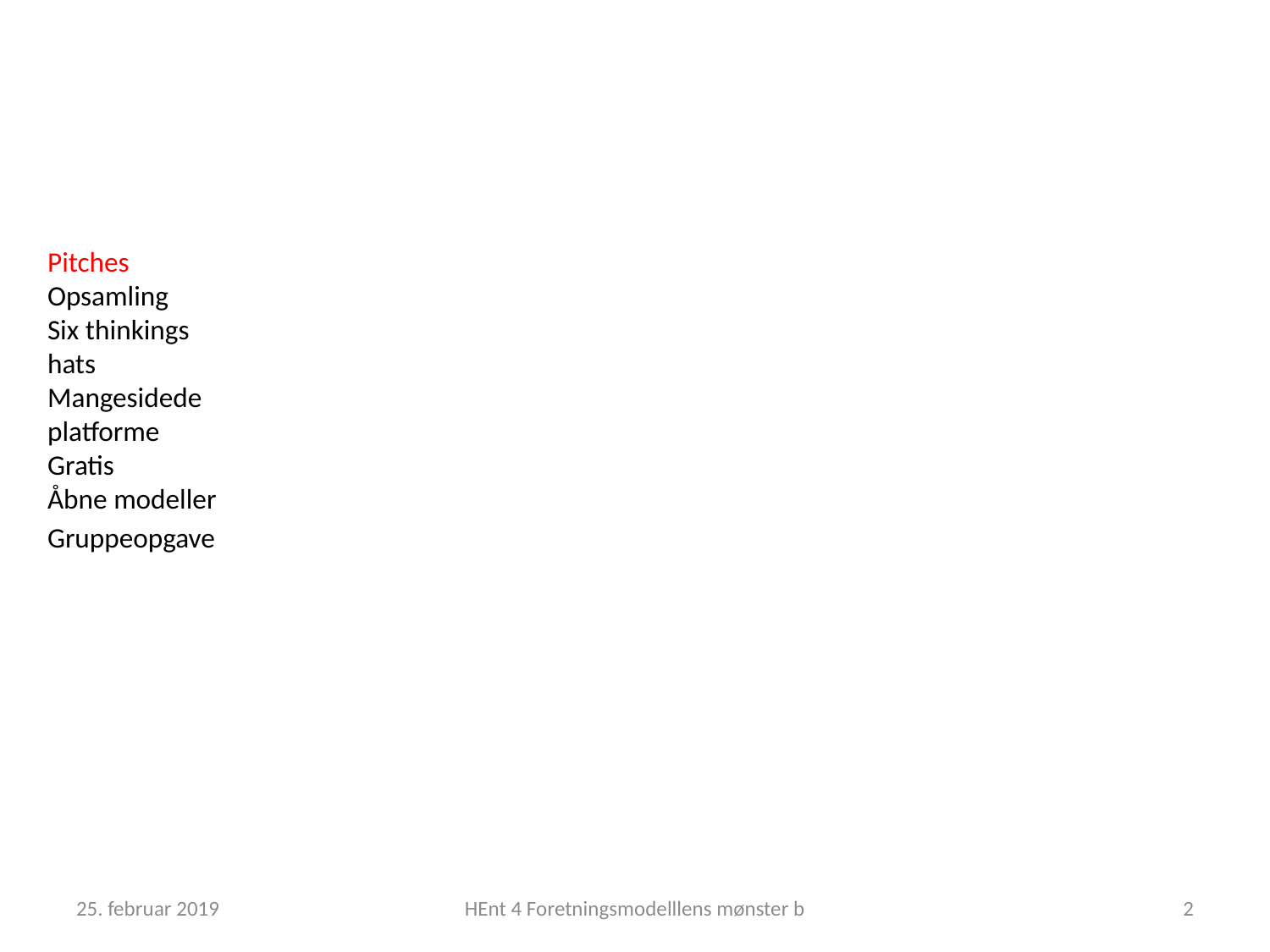

Pitches
Opsamling
Six thinkings hats
Mangesidede platforme
Gratis
Åbne modeller
Gruppeopgave
25. februar 2019
HEnt 4 Foretningsmodelllens mønster b
2